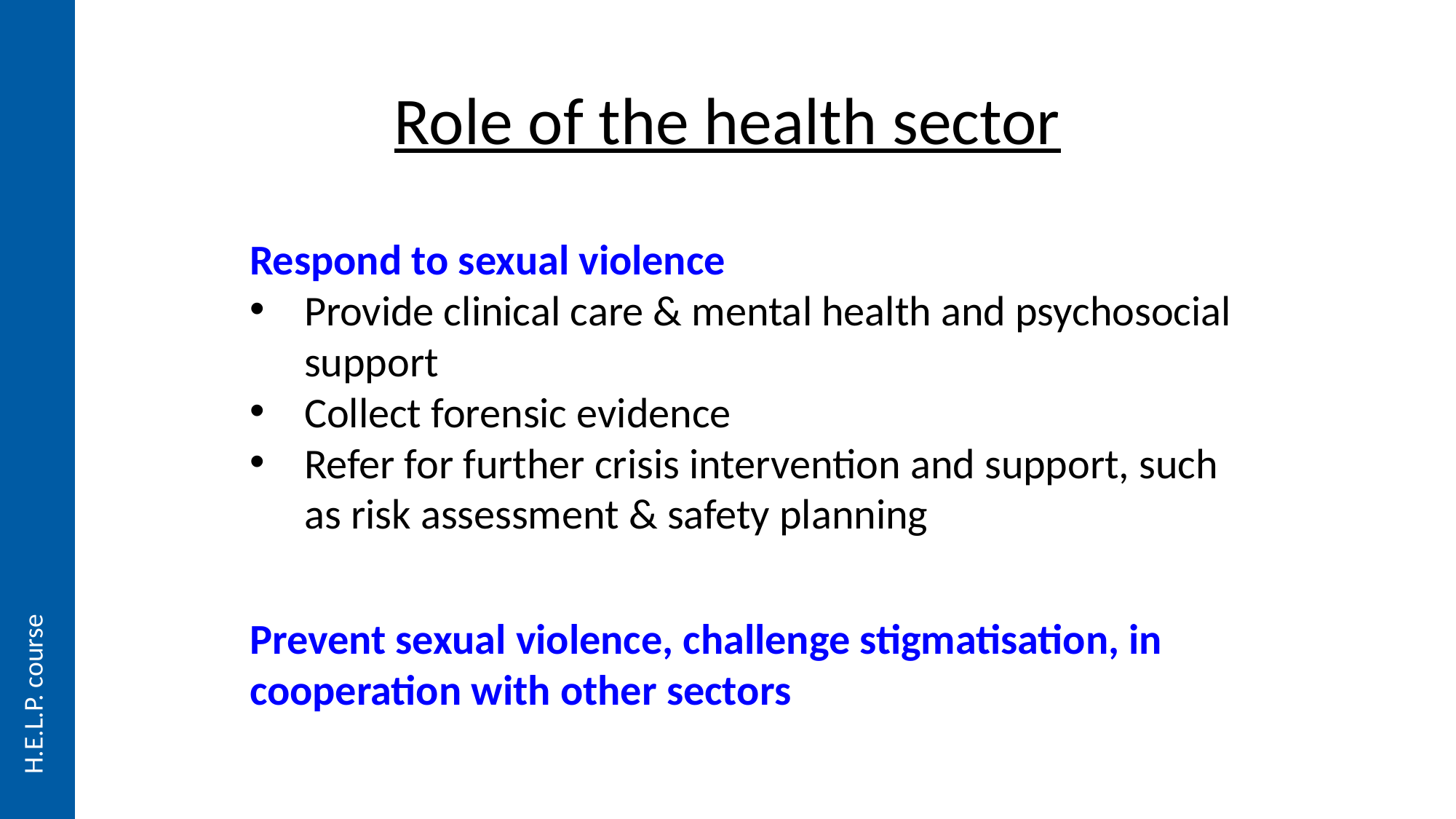

# Role of the health sector
Respond to sexual violence
Provide clinical care & mental health and psychosocial support
Collect forensic evidence
Refer for further crisis intervention and support, such as risk assessment & safety planning
H.E.L.P. course
Prevent sexual violence, challenge stigmatisation, in cooperation with other sectors